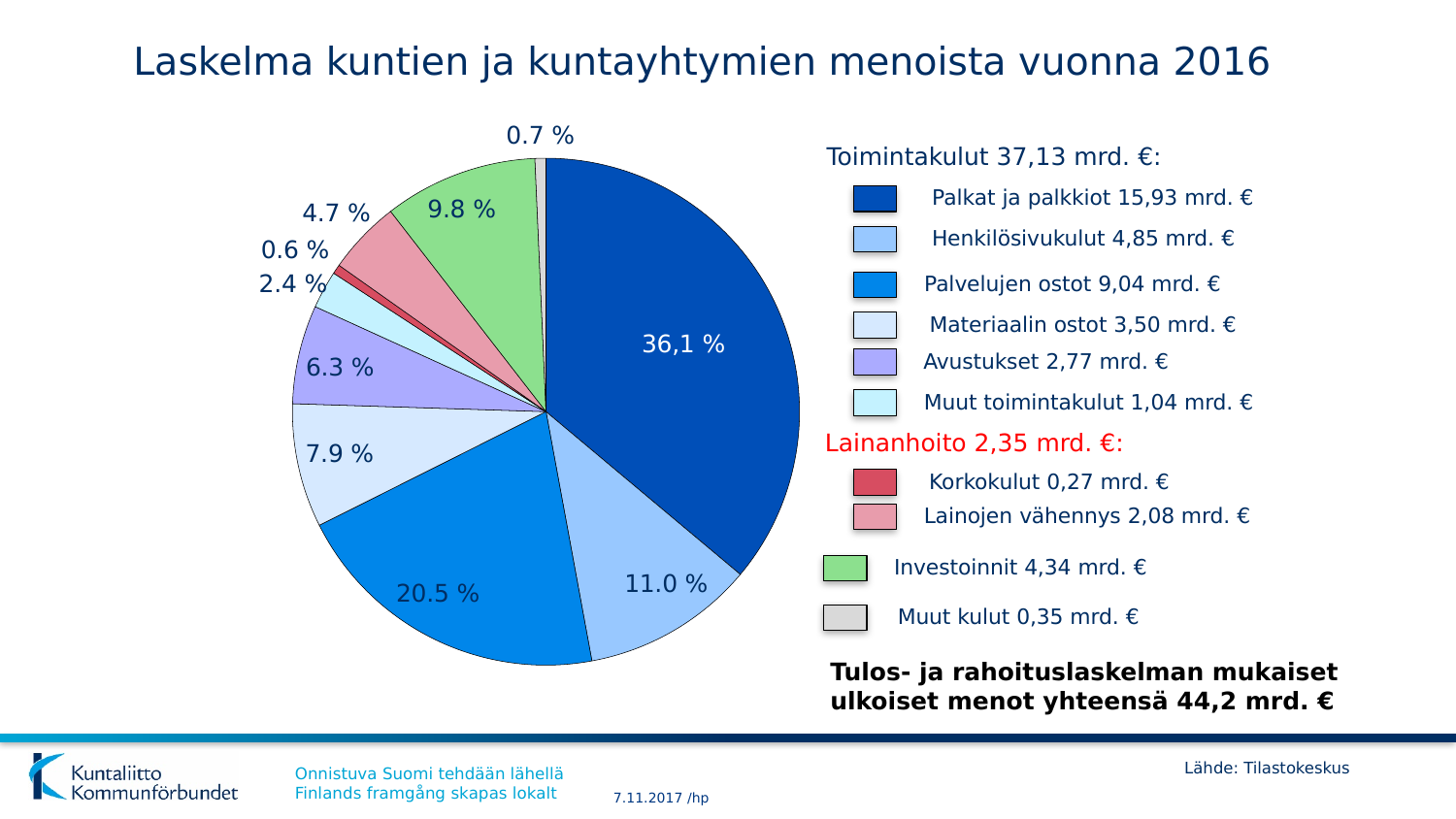

# Laskelma kuntien ja kuntayhtymien menoista vuonna 2016

### Chart

| Category | 1. nelj. |
|---|---|
| Palkat | 0.361 |
| Henkilösivukulut | 0.11 |
| Palvelujen ostot | 0.205 |
| Aineet, tarvikkeet ja tavarat | 0.079 |
| Avustukset | 0.063 |
| Muut toimintakulut | 0.024 |
| Korkomenot | 0.006 |
| Lainojen vähennys | 0.047 |
| Investoinnit | 0.098 |
| Muut menot | 0.007 |
Toimintakulut 37,13 mrd. €:
Palkat ja palkkiot 15,93 mrd. €

Henkilösivukulut 4,85 mrd. €

Palvelujen ostot 9,04 mrd. €

Materiaalin ostot 3,50 mrd. €

Avustukset 2,77 mrd. €

Muut toimintakulut 1,04 mrd. €

Lainanhoito 2,35 mrd. €:
Korkokulut 0,27 mrd. €

Lainojen vähennys 2,08 mrd. €

Investoinnit 4,34 mrd. €

Muut kulut 0,35 mrd. €

Tulos- ja rahoituslaskelman mukaiset
ulkoiset menot yhteensä 44,2 mrd. €
Lähde: Tilastokeskus
7.11.2017 /hp